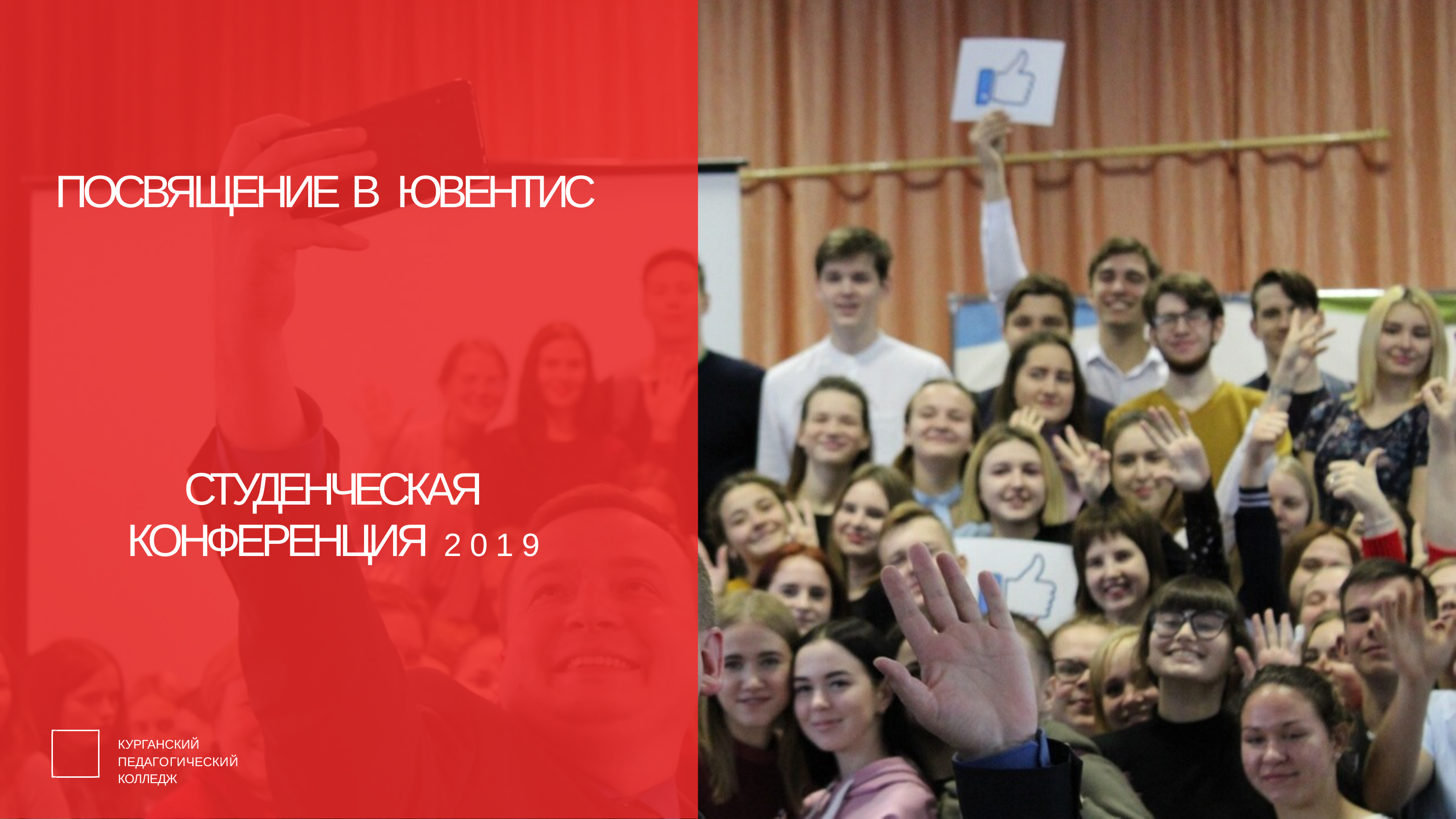

ПОСВЯЩЕНИЕ В ЮВЕНТИС
СТУДЕНЧЕСКАЯ  КОНФЕРЕНЦИЯ 2019

КУРГАНСКИЙ
ПЕДАГОГИЧЕСКИЙ  КОЛЛЕДЖ